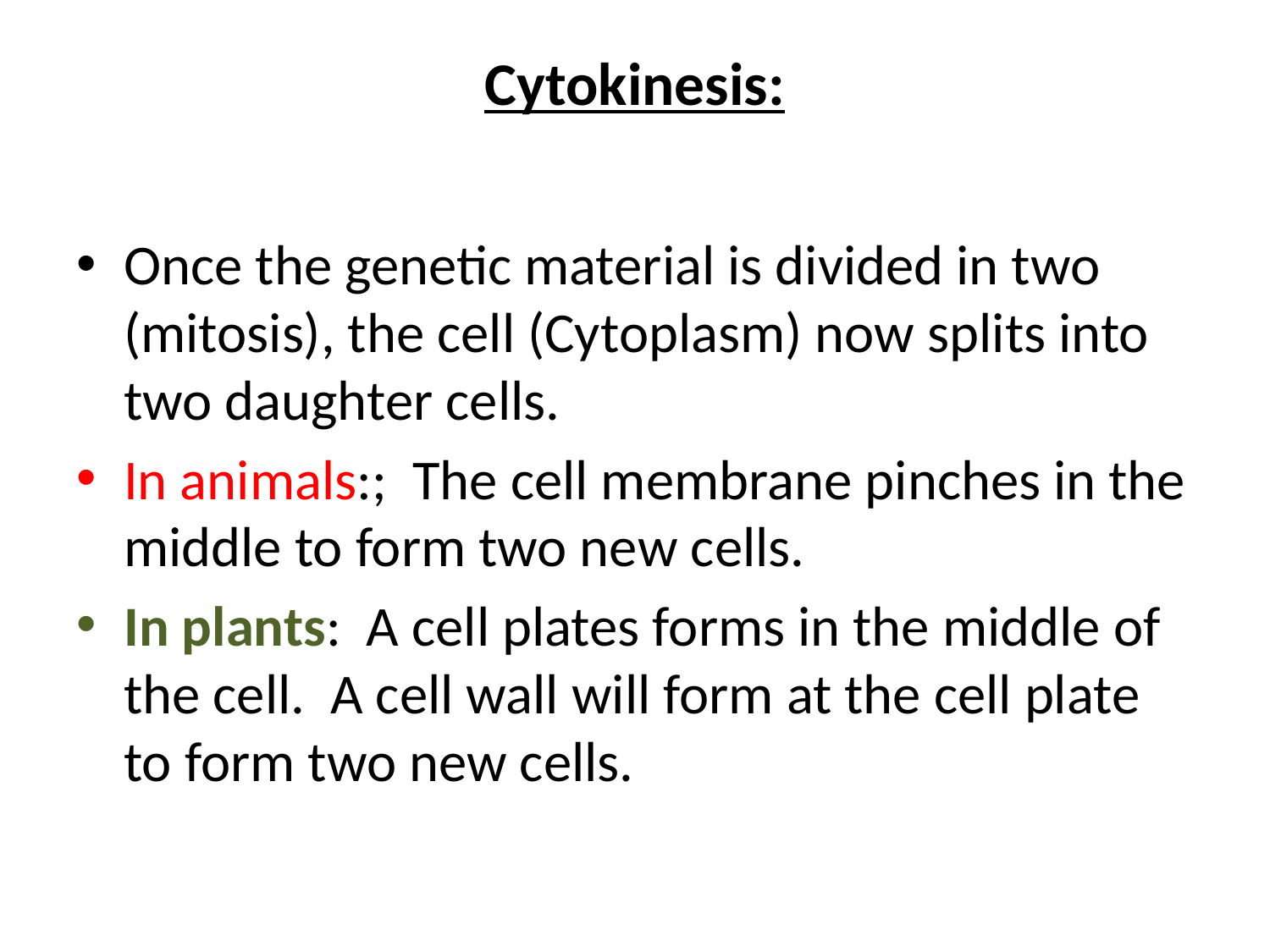

# Cytokinesis:
Once the genetic material is divided in two (mitosis), the cell (Cytoplasm) now splits into two daughter cells.
In animals:;  The cell membrane pinches in the middle to form two new cells.
In plants:  A cell plates forms in the middle of the cell.  A cell wall will form at the cell plate to form two new cells.